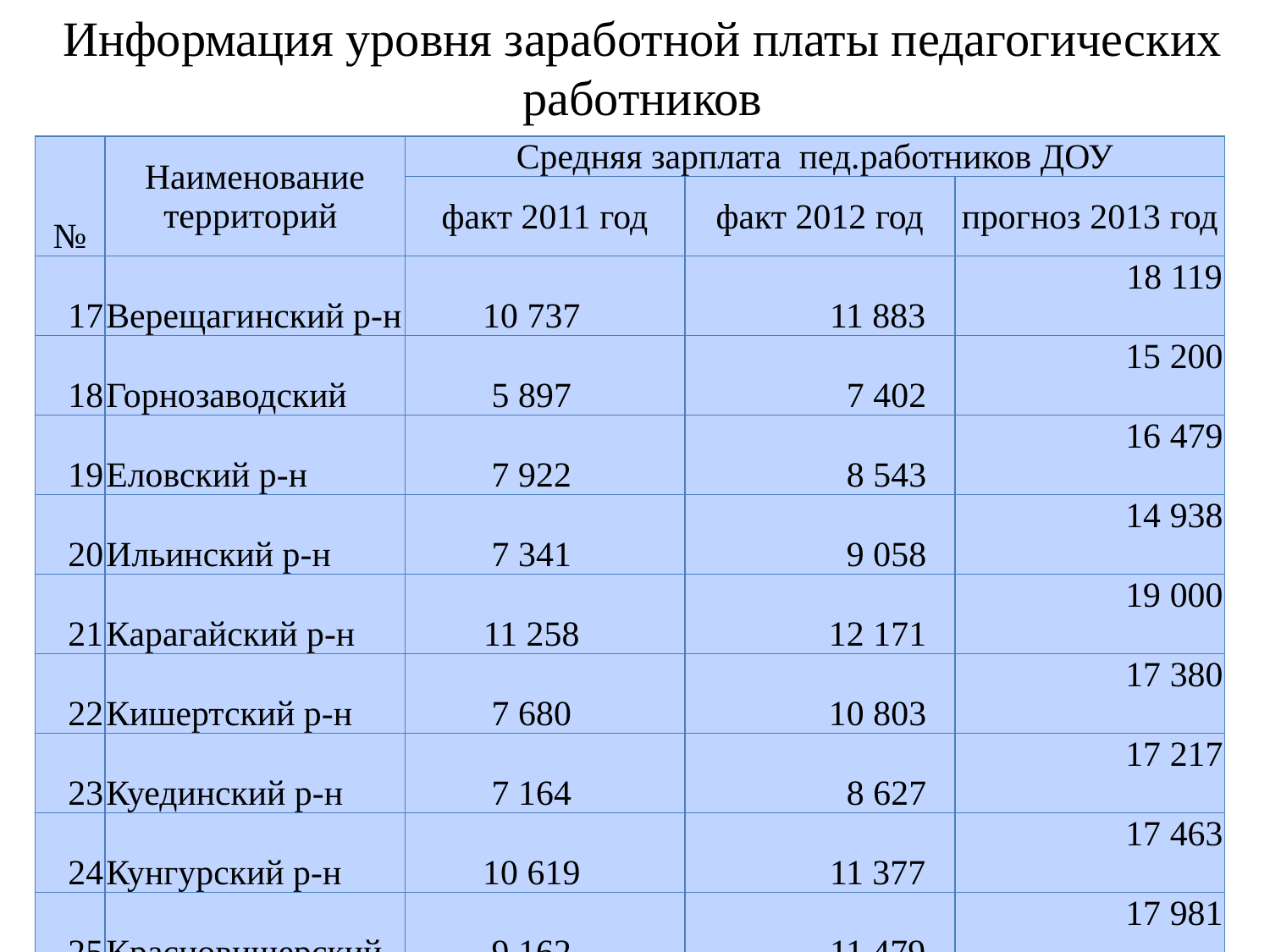

# Информация уровня заработной платы педагогических работников
| № | Наименование территорий | Средняя зарплата пед.работников ДОУ |  |  |
| --- | --- | --- | --- | --- |
|  |  | факт 2011 год | факт 2012 год | прогноз 2013 год |
| 17 | Верещагинский р-н | 10 737 | 11 883 | 18 119 |
| 18 | Горнозаводский | 5 897 | 7 402 | 15 200 |
| 19 | Еловский р-н | 7 922 | 8 543 | 16 479 |
| 20 | Ильинский р-н | 7 341 | 9 058 | 14 938 |
| 21 | Карагайский р-н | 11 258 | 12 171 | 19 000 |
| 22 | Кишертский р-н | 7 680 | 10 803 | 17 380 |
| 23 | Куединский р-н | 7 164 | 8 627 | 17 217 |
| 24 | Кунгурский р-н | 10 619 | 11 377 | 17 463 |
| 25 | Красновишерский | 9 162 | 11 479 | 17 981 |
| 26 | Нытвенский р-н | 8 817 | 10 867 | 18 305 |
| 27 | Октябрьский р-н | 8 188 | 9 674 | 15 489 |
| 28 | Осинский р-н | 8 514 | 11 541 | 18 249 |
| 29 | Ординский р-н | 11 021 | 13 771 | 17 807 |
| 30 | Оханский р-н | 8 326 | 9 889 | 15 325 |
| 31 | Очерский р-н | 7 815 | 9 303 | 17 831 |
| 32 | Пермский р-н | 9 597 | 12 682 | 22 390 |